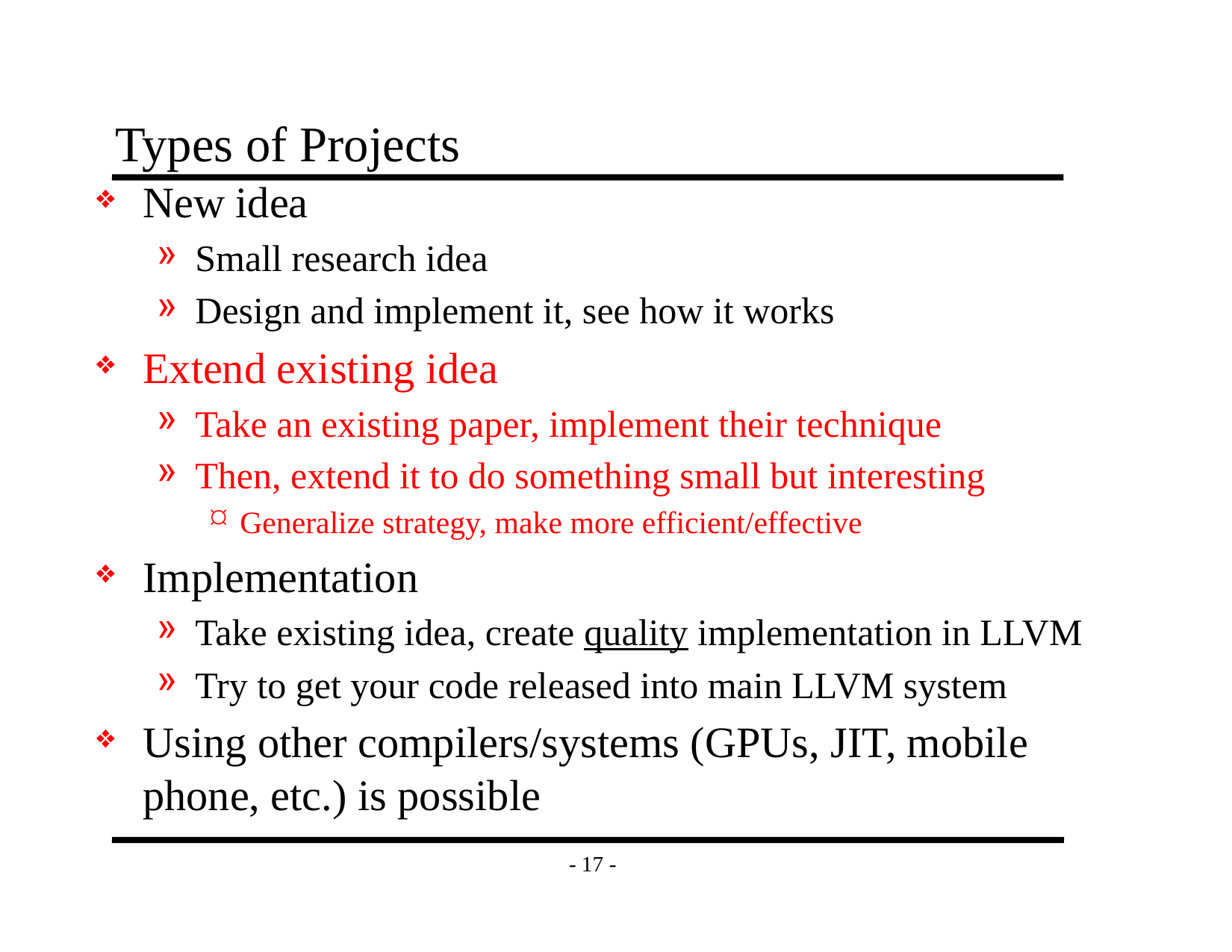

# Types of Projects
New idea
Small research idea
Design and implement it, see how it works
Extend existing idea
Take an existing paper, implement their technique
Then, extend it to do something small but interesting
Generalize strategy, make more efficient/effective
Implementation
Take existing idea, create quality implementation in LLVM
Try to get your code released into main LLVM system
Using other compilers/systems (GPUs, JIT, mobile phone, etc.) is possible